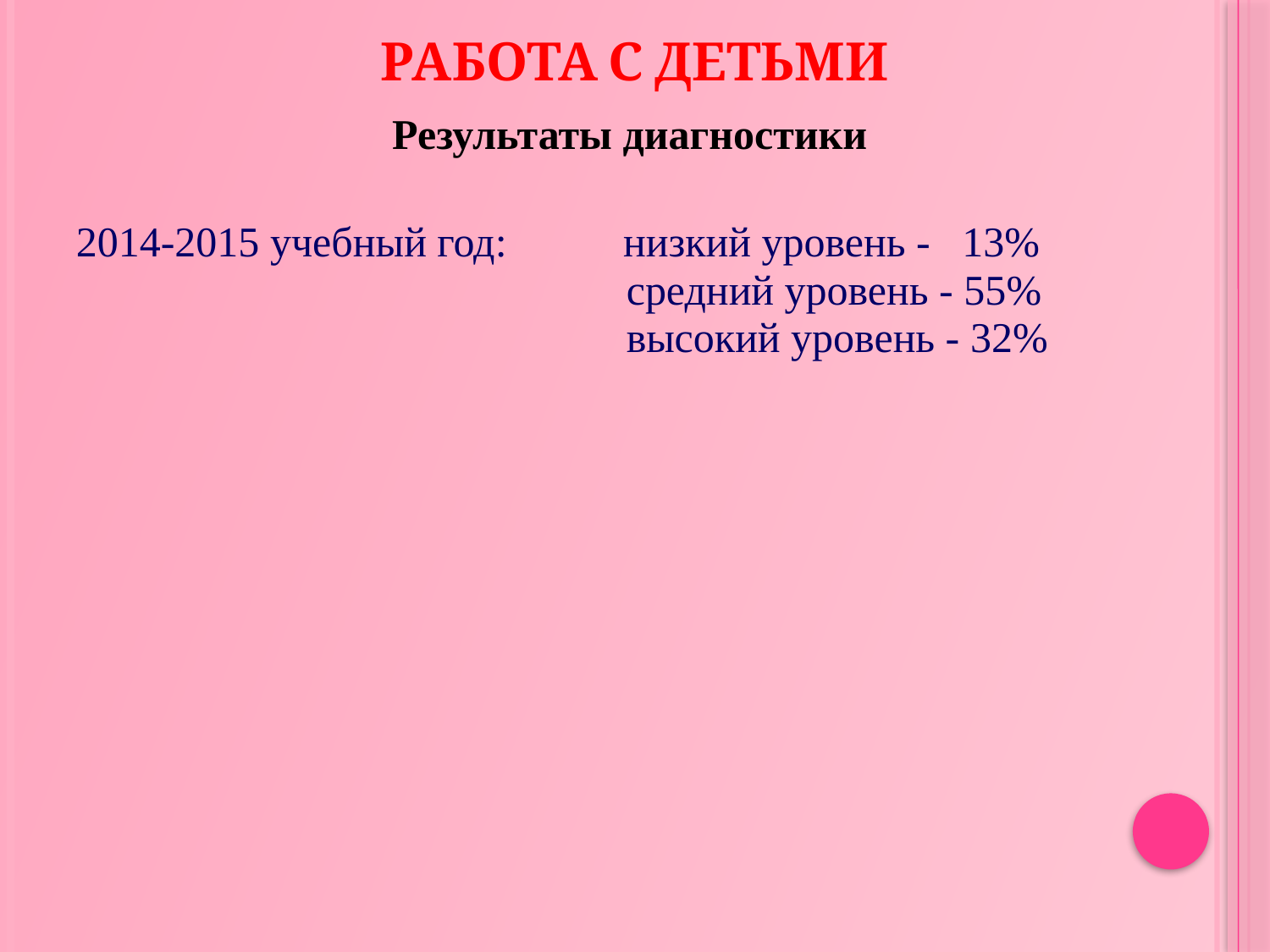

# Работа с детьми
Результаты диагностики

2014-2015 учебный год:           низкий уровень -   13%
                                                    средний уровень - 55%
                                                    высокий уровень - 32%